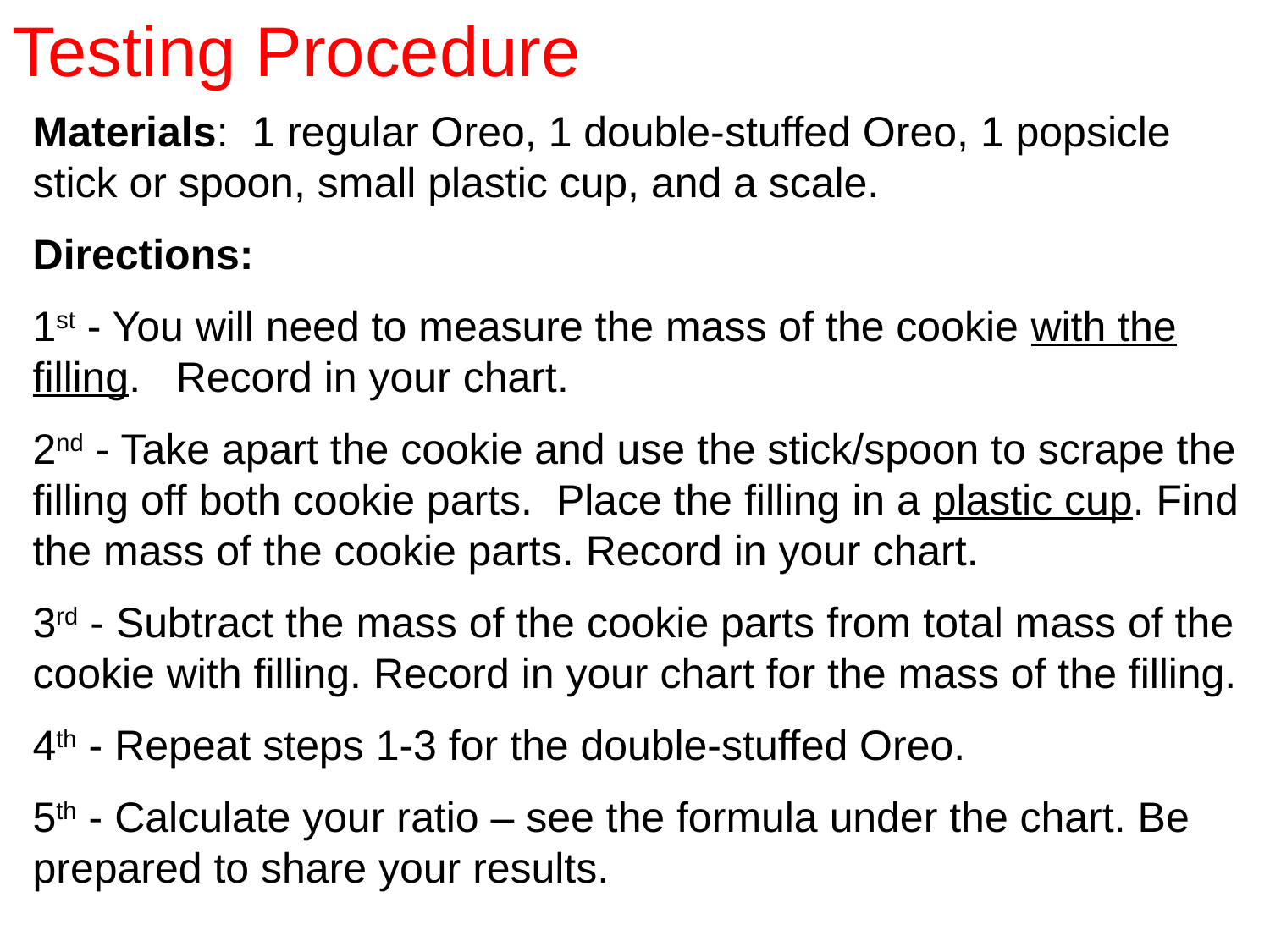

Testing Procedure

Materials:  1 regular Oreo, 1 double-stuffed Oreo, 1 popsicle stick or spoon, small plastic cup, and a scale.
Directions:
1st - You will need to measure the mass of the cookie with the filling.   Record in your chart.
2nd - Take apart the cookie and use the stick/spoon to scrape the filling off both cookie parts.  Place the filling in a plastic cup. Find the mass of the cookie parts. Record in your chart.
3rd - Subtract the mass of the cookie parts from total mass of the cookie with filling. Record in your chart for the mass of the filling.
4th - Repeat steps 1-3 for the double-stuffed Oreo.
5th - Calculate your ratio – see the formula under the chart. Be prepared to share your results.